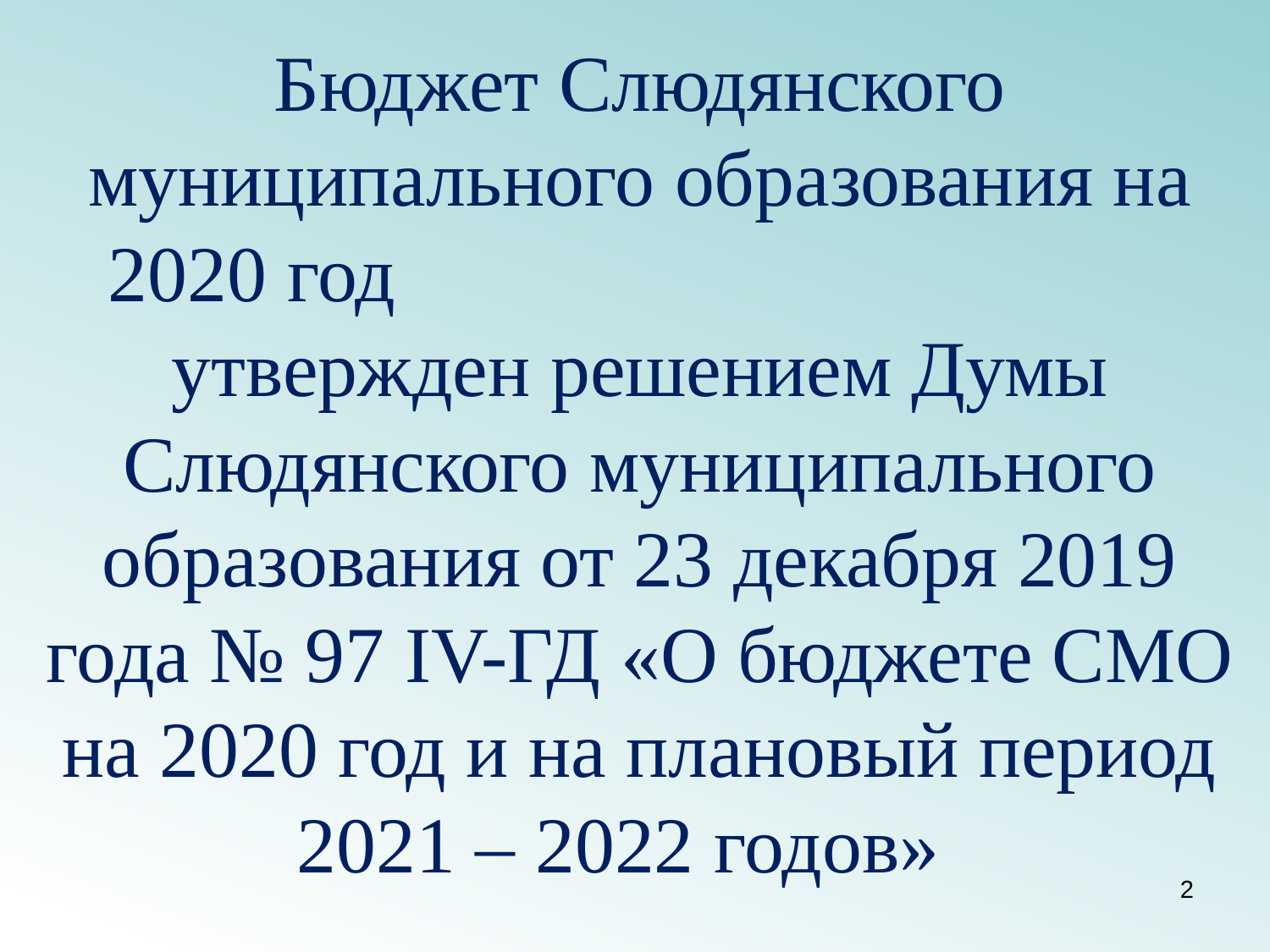

# Бюджет Слюдянского муниципального образования на 2020 год                                        утвержден решением Думы Слюдянского муниципального образования от 23 декабря 2019 года № 97 IV-ГД «О бюджете СМО на 2020 год и на плановый период 2021 – 2022 годов»
2